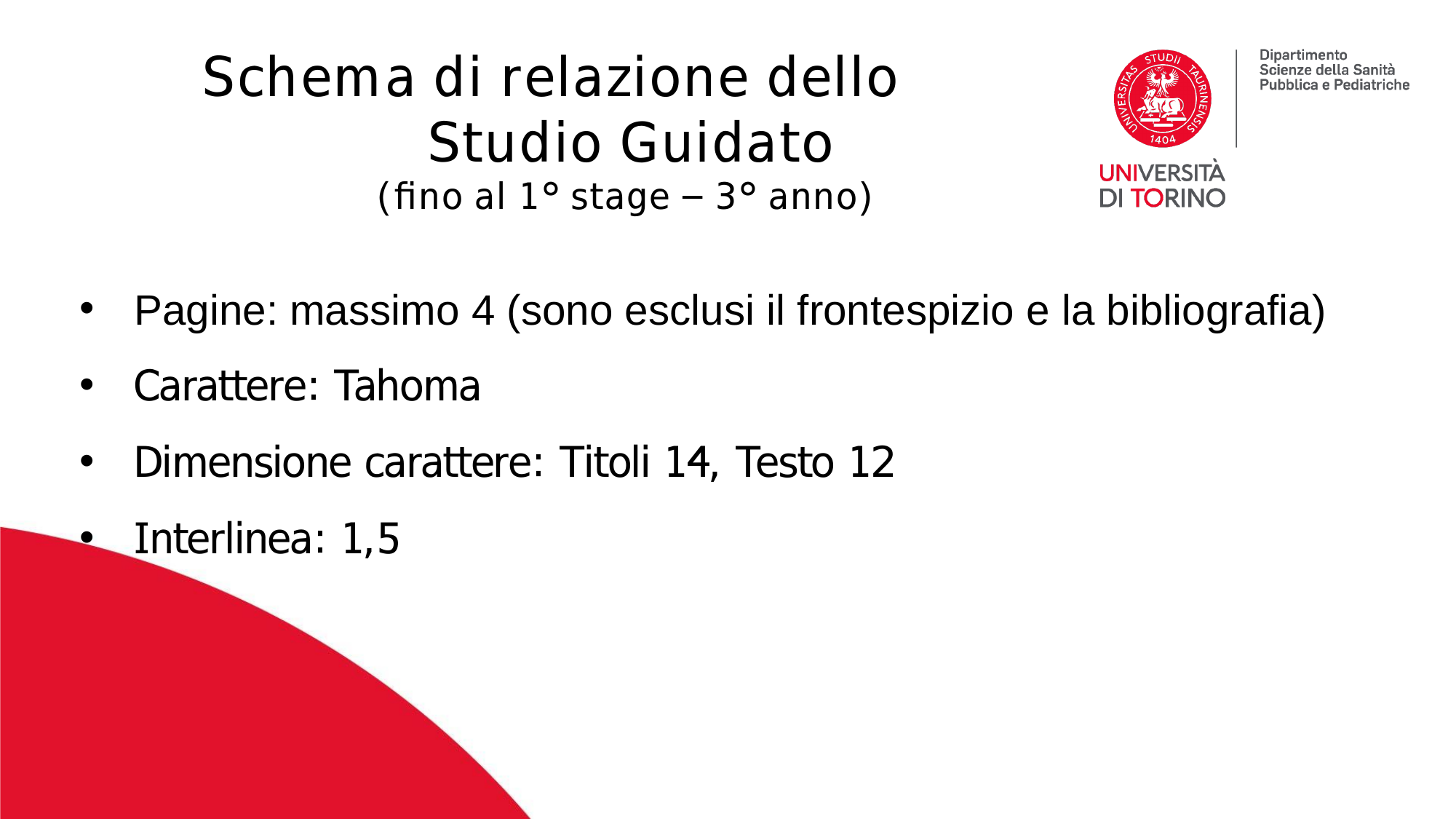

Schema di relazione dello           Studio Guidato
(fino al 1° stage – 3° anno)
Pagine: massimo 4 (sono esclusi il frontespizio e la bibliografia)
Carattere: Tahoma
Dimensione carattere: Titoli 14, Testo 12
Interlinea: 1,5